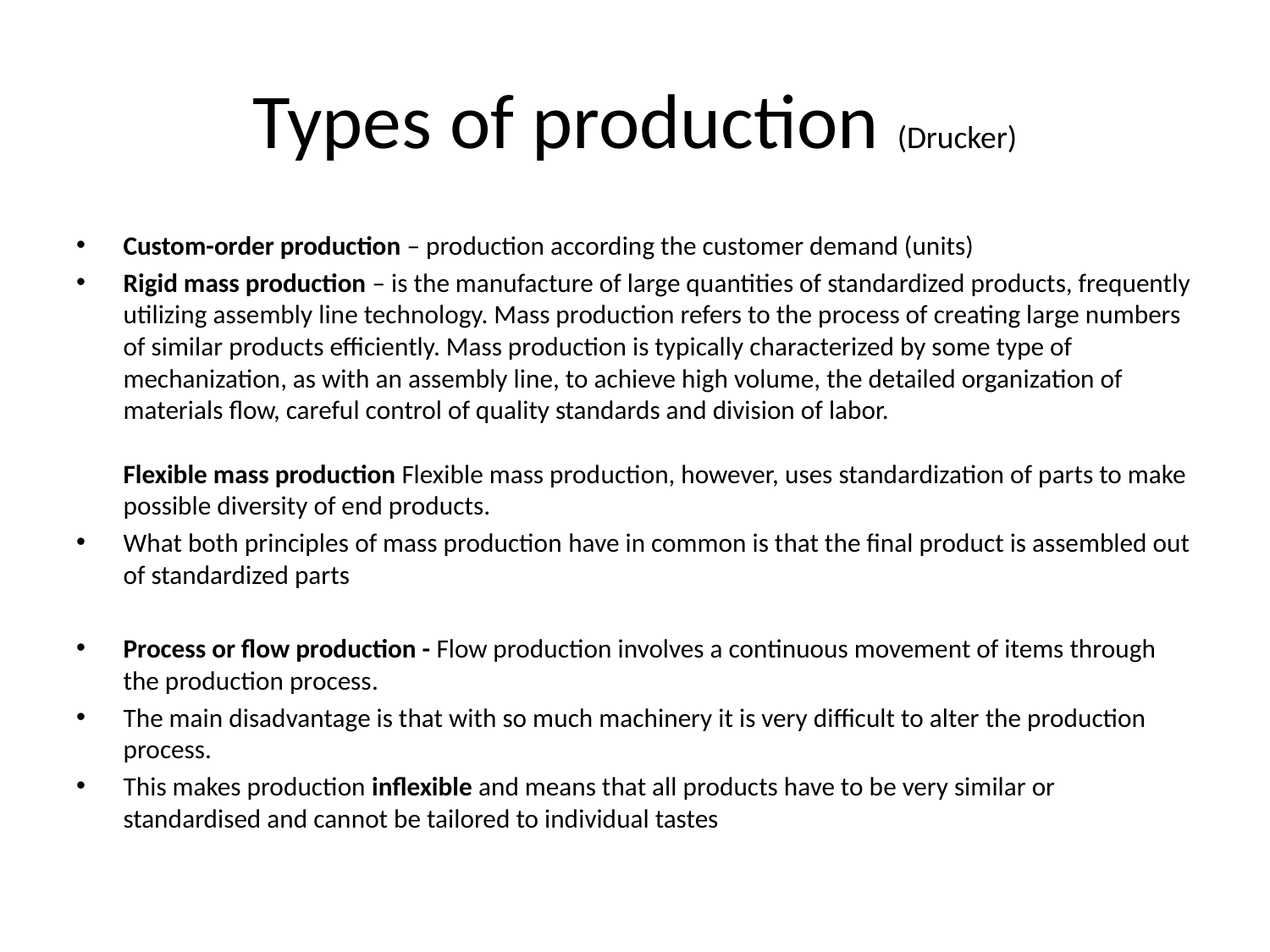

# Types of production (Drucker)
Custom-order production – production according the customer demand (units)
Rigid mass production – is the manufacture of large quantities of standardized products, frequently utilizing assembly line technology. Mass production refers to the process of creating large numbers of similar products efficiently. Mass production is typically characterized by some type of mechanization, as with an assembly line, to achieve high volume, the detailed organization of materials flow, careful control of quality standards and division of labor.
Flexible mass production Flexible mass production, however, uses standardization of parts to make possible diversity of end products.
What both principles of mass production have in common is that the final product is assembled out of standardized parts

Process or flow production - Flow production involves a continuous movement of items through the production process.
The main disadvantage is that with so much machinery it is very difficult to alter the production process.
This makes production inflexible and means that all products have to be very similar or standardised and cannot be tailored to individual tastes